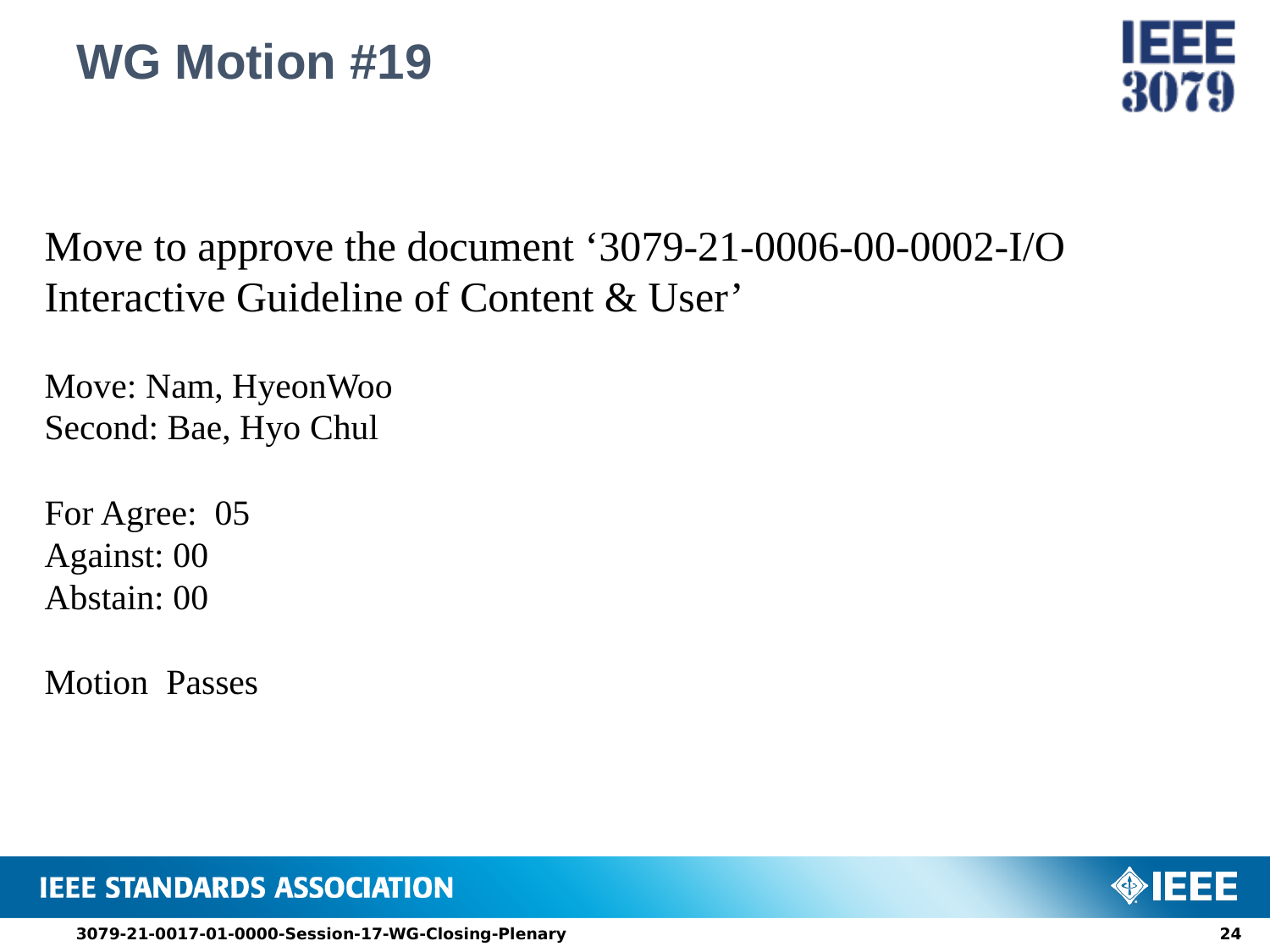

# WG Motion #19
Move to approve the document ‘3079-21-0006-00-0002-I/O Interactive Guideline of Content & User’

Move: Nam, HyeonWoo
Second: Bae, Hyo Chul

For Agree:  05
Against: 00
Abstain: 00

Motion  Passes
3079-21-0017-01-0000-Session-17-WG-Closing-Plenary
24